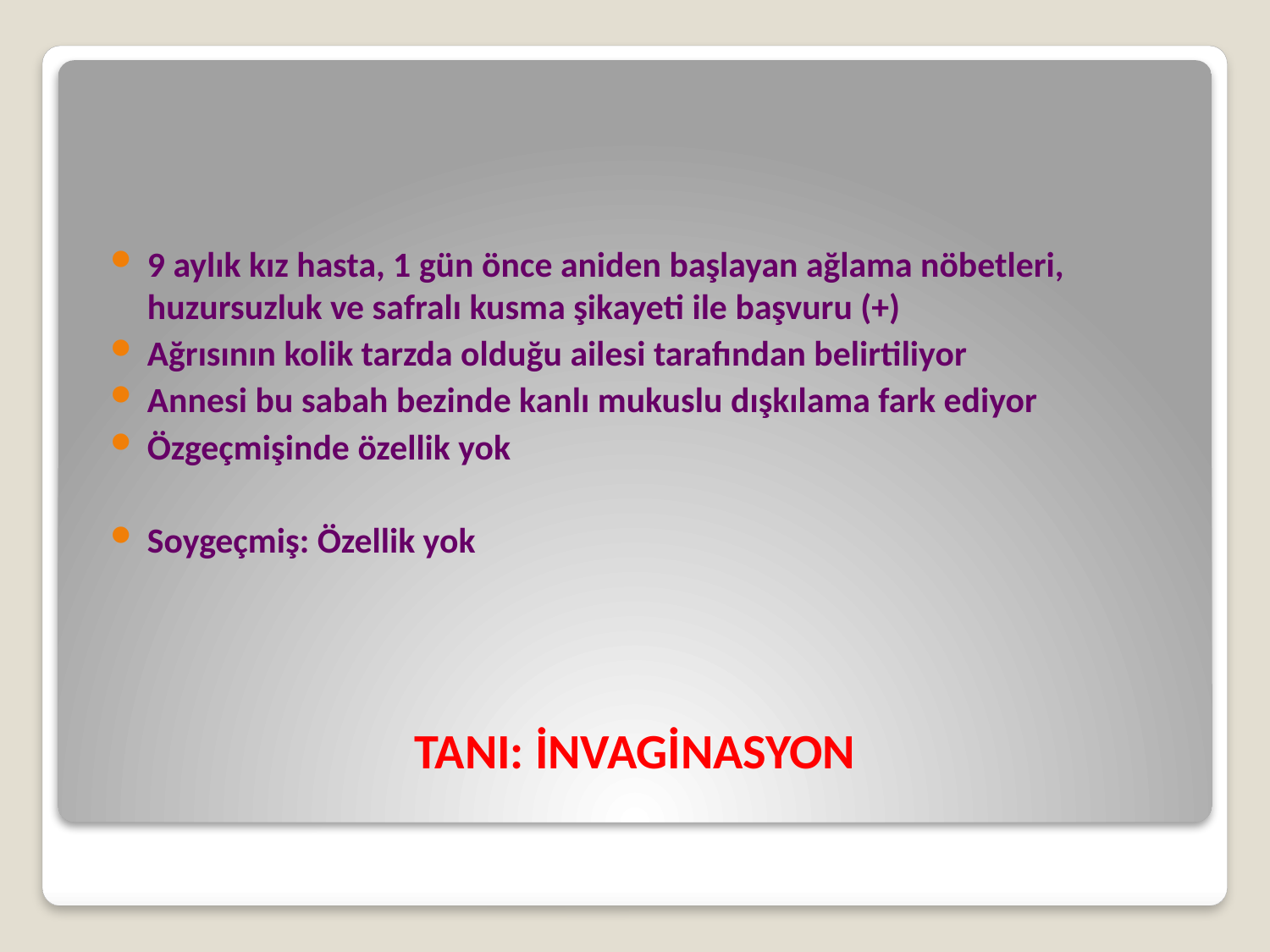

9 aylık kız hasta, 1 gün önce aniden başlayan ağlama nöbetleri, huzursuzluk ve safralı kusma şikayeti ile başvuru (+)
Ağrısının kolik tarzda olduğu ailesi tarafından belirtiliyor
Annesi bu sabah bezinde kanlı mukuslu dışkılama fark ediyor
Özgeçmişinde özellik yok

Soygeçmiş: Özellik yok
TANI: İNVAGİNASYON